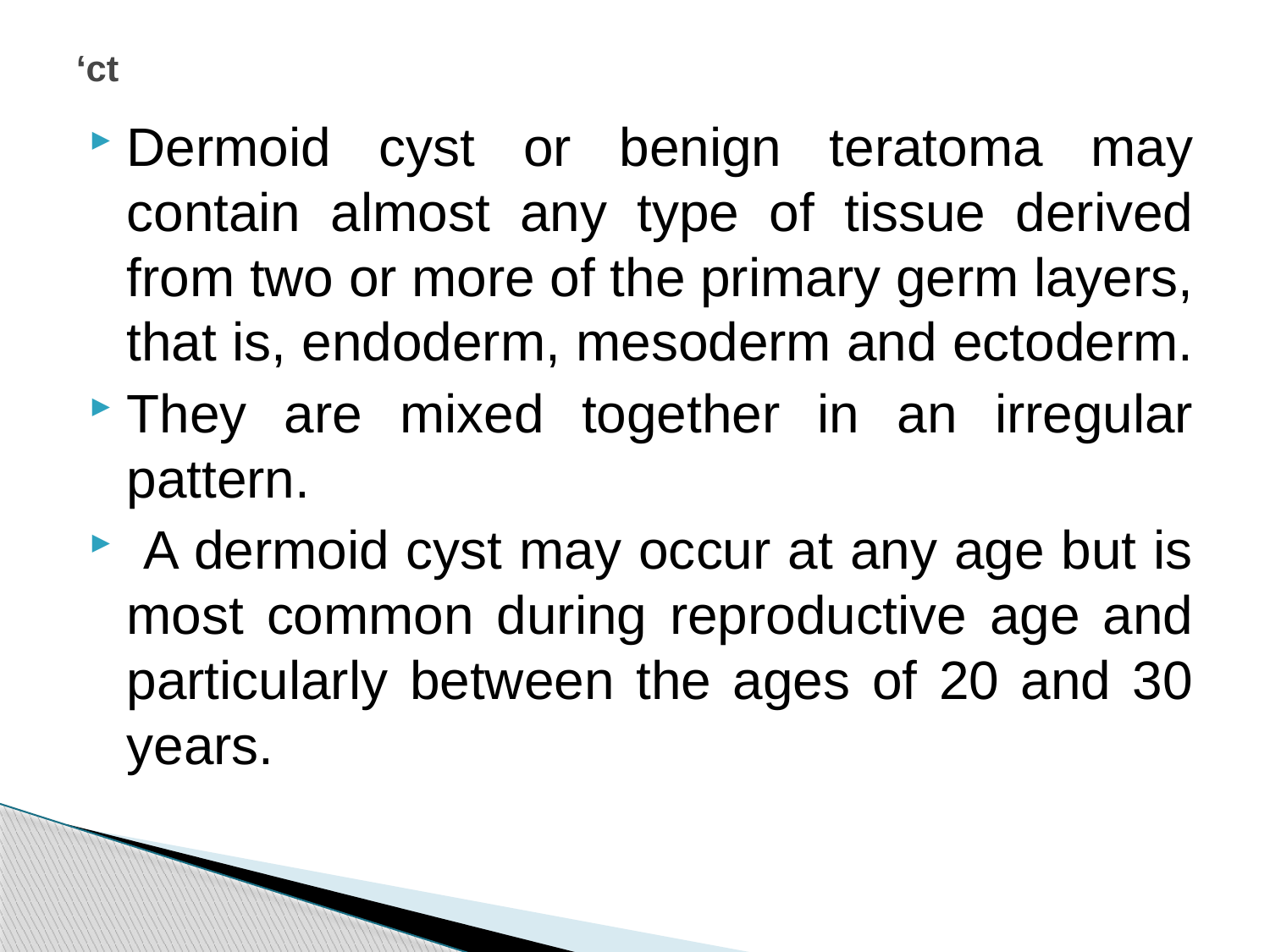

# ‘ct
Dermoid cyst or benign teratoma may contain almost any type of tissue derived from two or more of the primary germ layers, that is, endoderm, mesoderm and ectoderm.
They are mixed together in an irregular pattern.
 A dermoid cyst may occur at any age but is most common during reproductive age and particularly between the ages of 20 and 30 years.

295